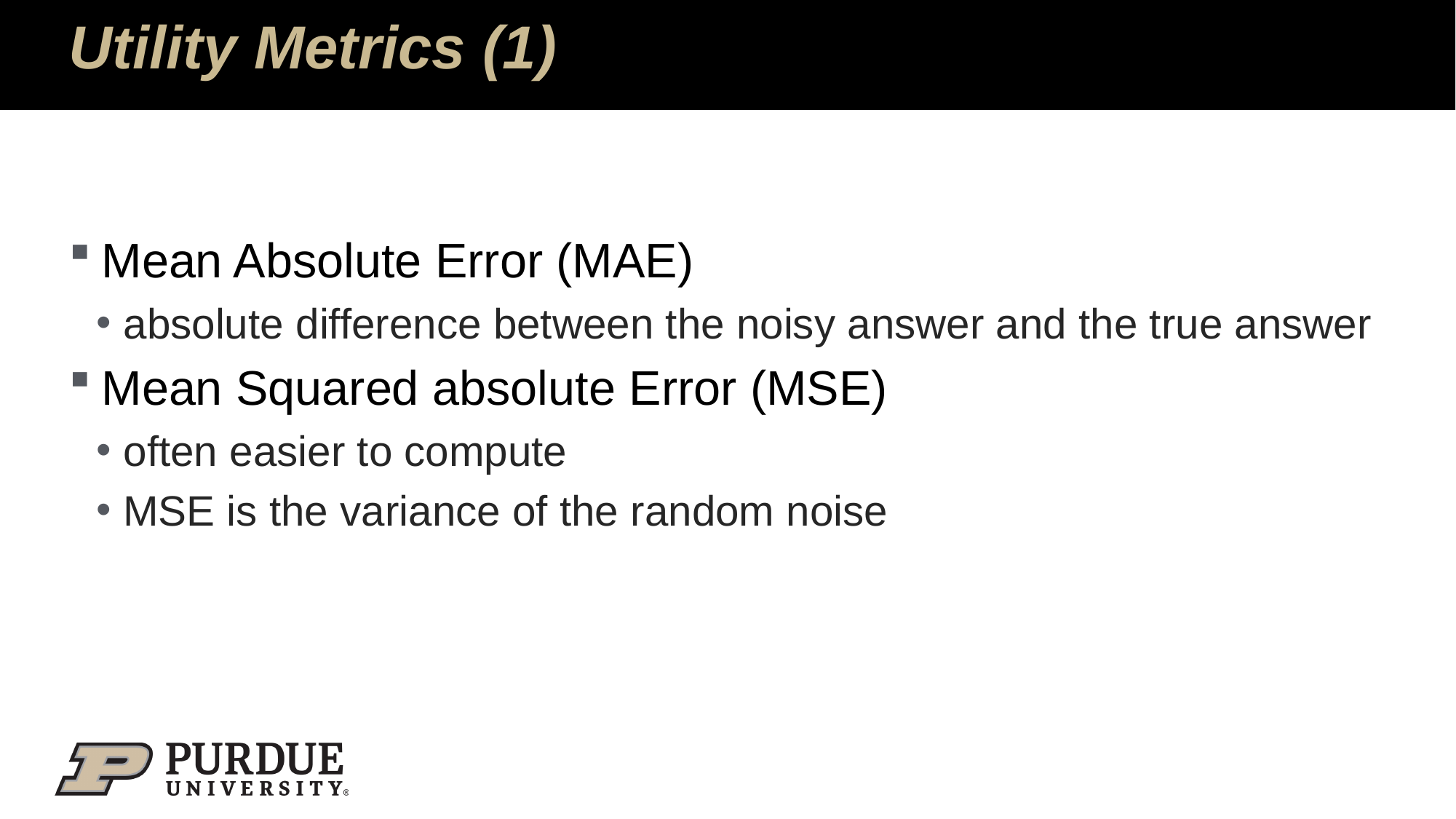

# Utility Metrics (1)

Mean Absolute Error (MAE)
absolute difference between the noisy answer and the true answer
Mean Squared absolute Error (MSE)
often easier to compute
MSE is the variance of the random noise